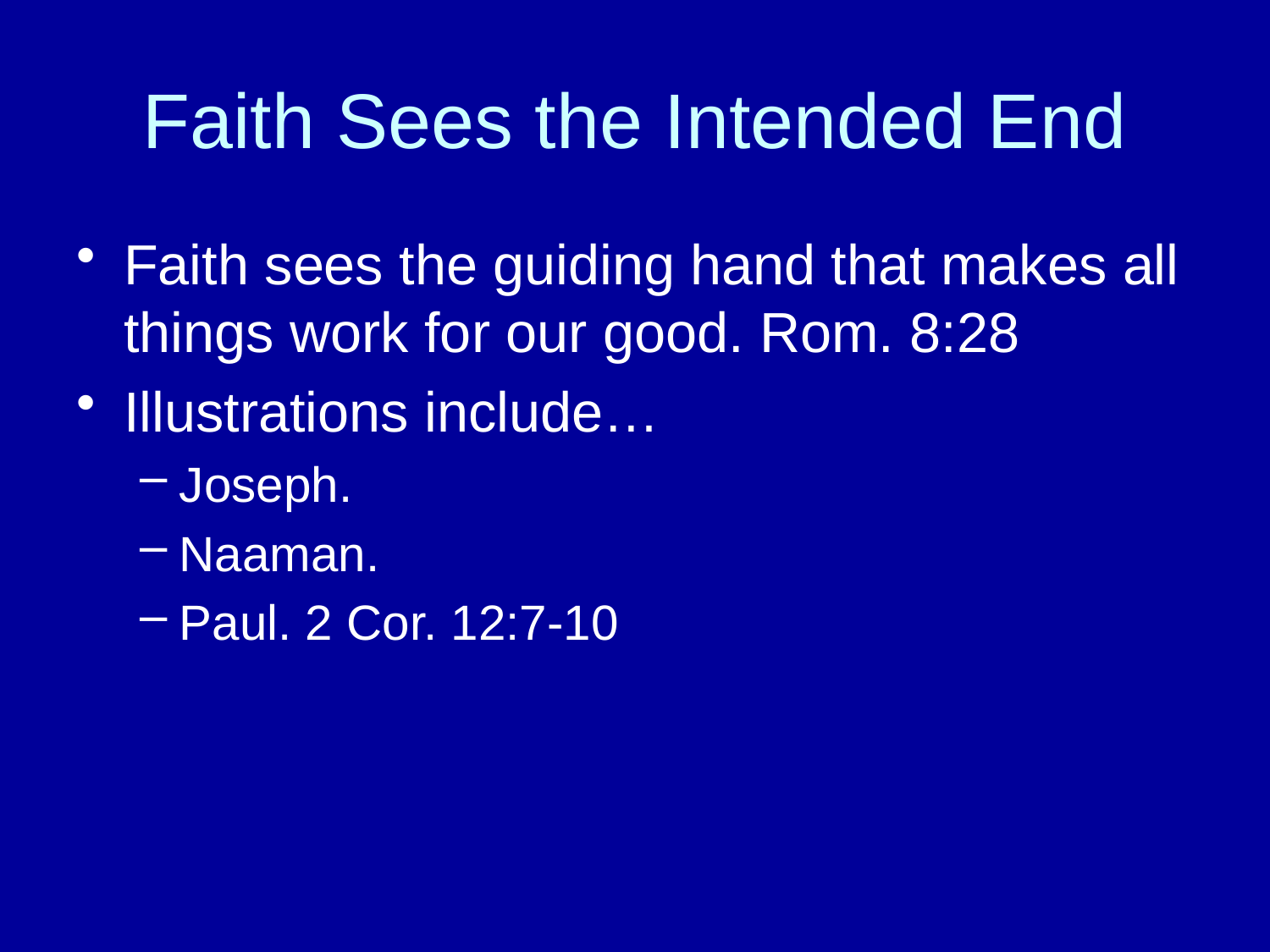

# Faith Sees the Intended End
Faith sees the guiding hand that makes all things work for our good. Rom. 8:28
Illustrations include…
Joseph.
Naaman.
Paul. 2 Cor. 12:7-10